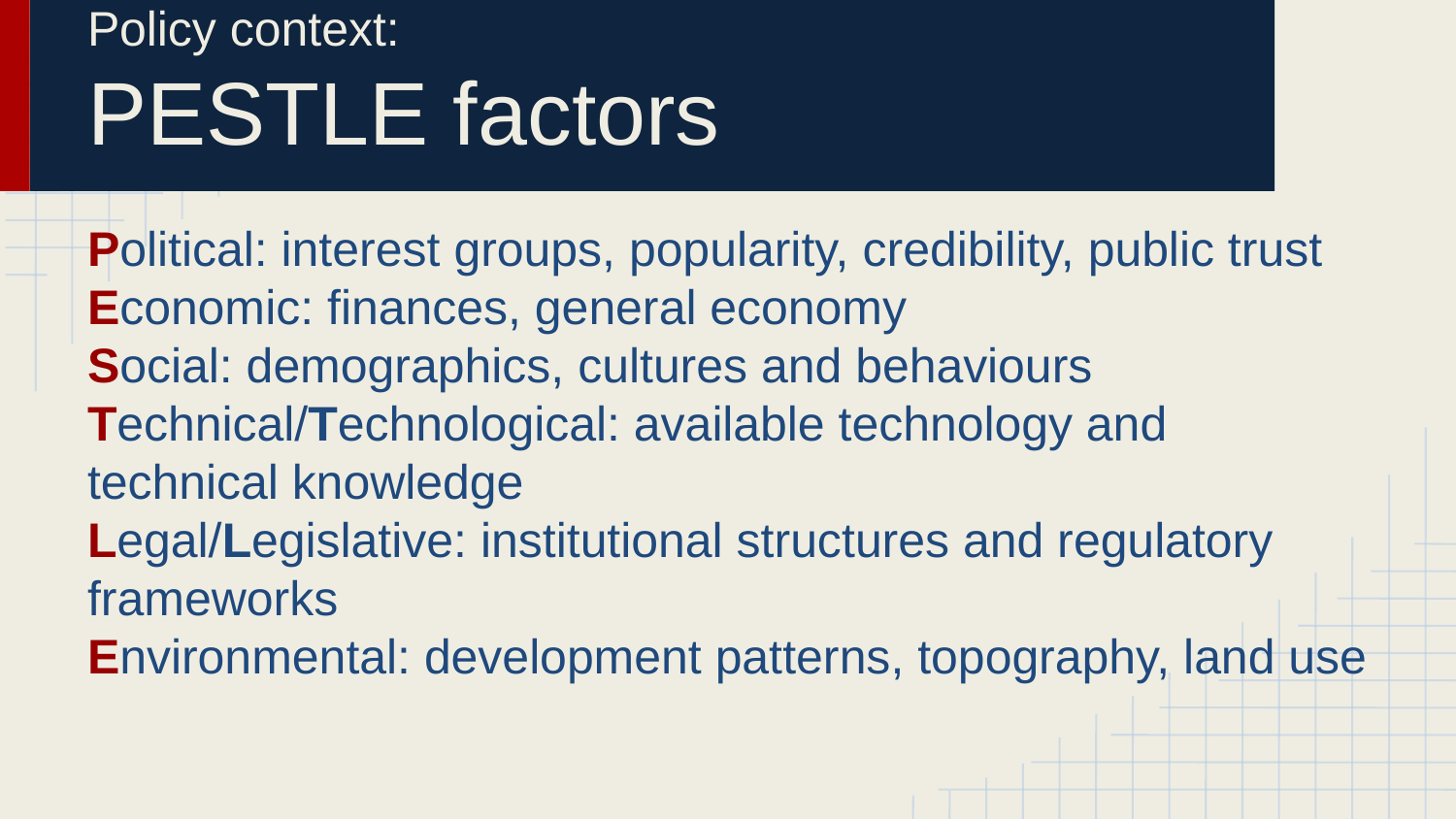

# Policy context:
PESTLE factors
Political: interest groups, popularity, credibility, public trust
Economic: finances, general economy
Social: demographics, cultures and behaviours
Technical/Technological: available technology and technical knowledge
Legal/Legislative: institutional structures and regulatory frameworks
Environmental: development patterns, topography, land use